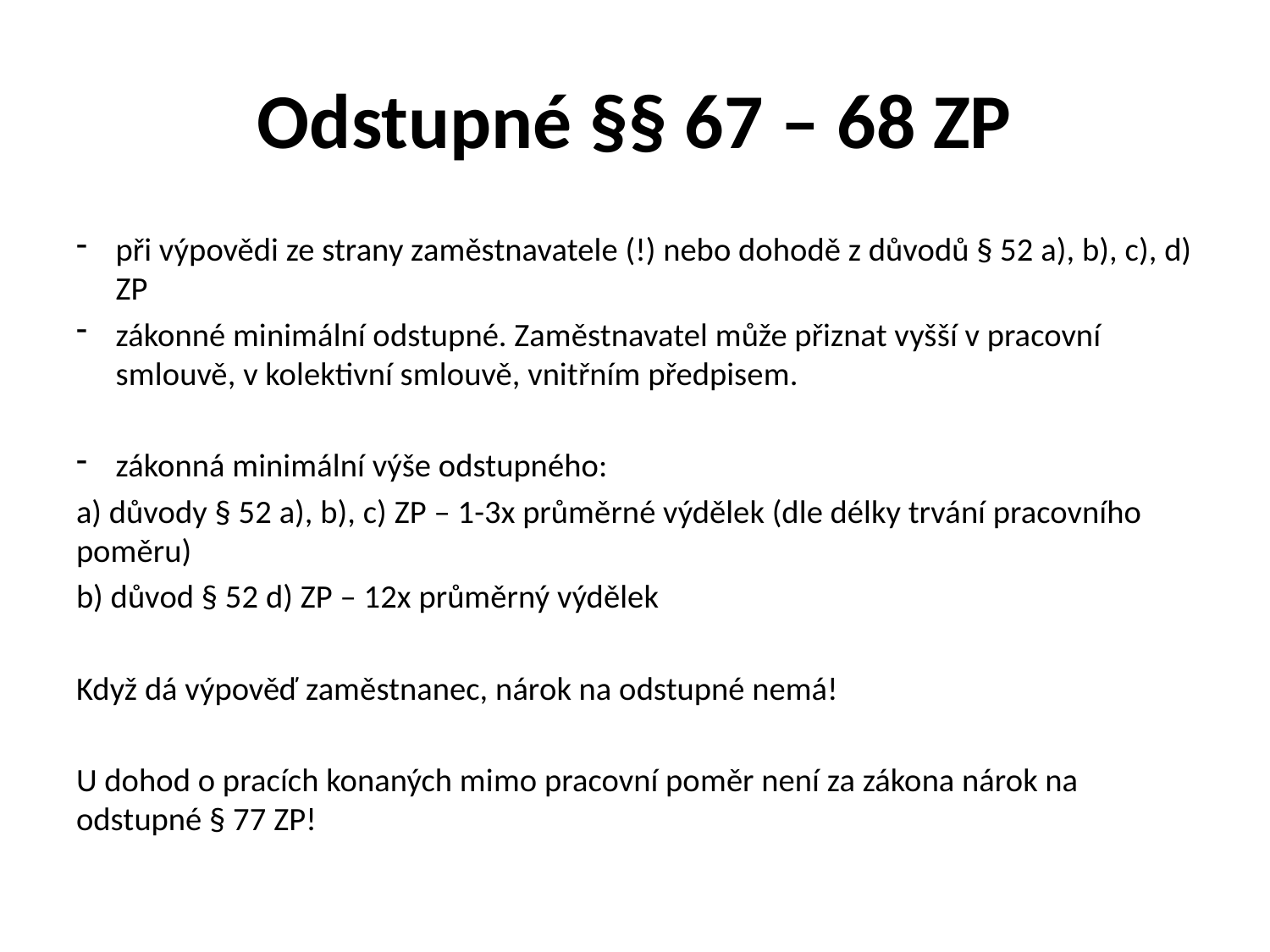

# Odstupné §§ 67 – 68 ZP
při výpovědi ze strany zaměstnavatele (!) nebo dohodě z důvodů § 52 a), b), c), d) ZP
zákonné minimální odstupné. Zaměstnavatel může přiznat vyšší v pracovní smlouvě, v kolektivní smlouvě, vnitřním předpisem.

zákonná minimální výše odstupného:
a) důvody § 52 a), b), c) ZP – 1-3x průměrné výdělek (dle délky trvání pracovního poměru)
b) důvod § 52 d) ZP – 12x průměrný výdělek

Když dá výpověď zaměstnanec, nárok na odstupné nemá!

U dohod o pracích konaných mimo pracovní poměr není za zákona nárok na odstupné § 77 ZP!